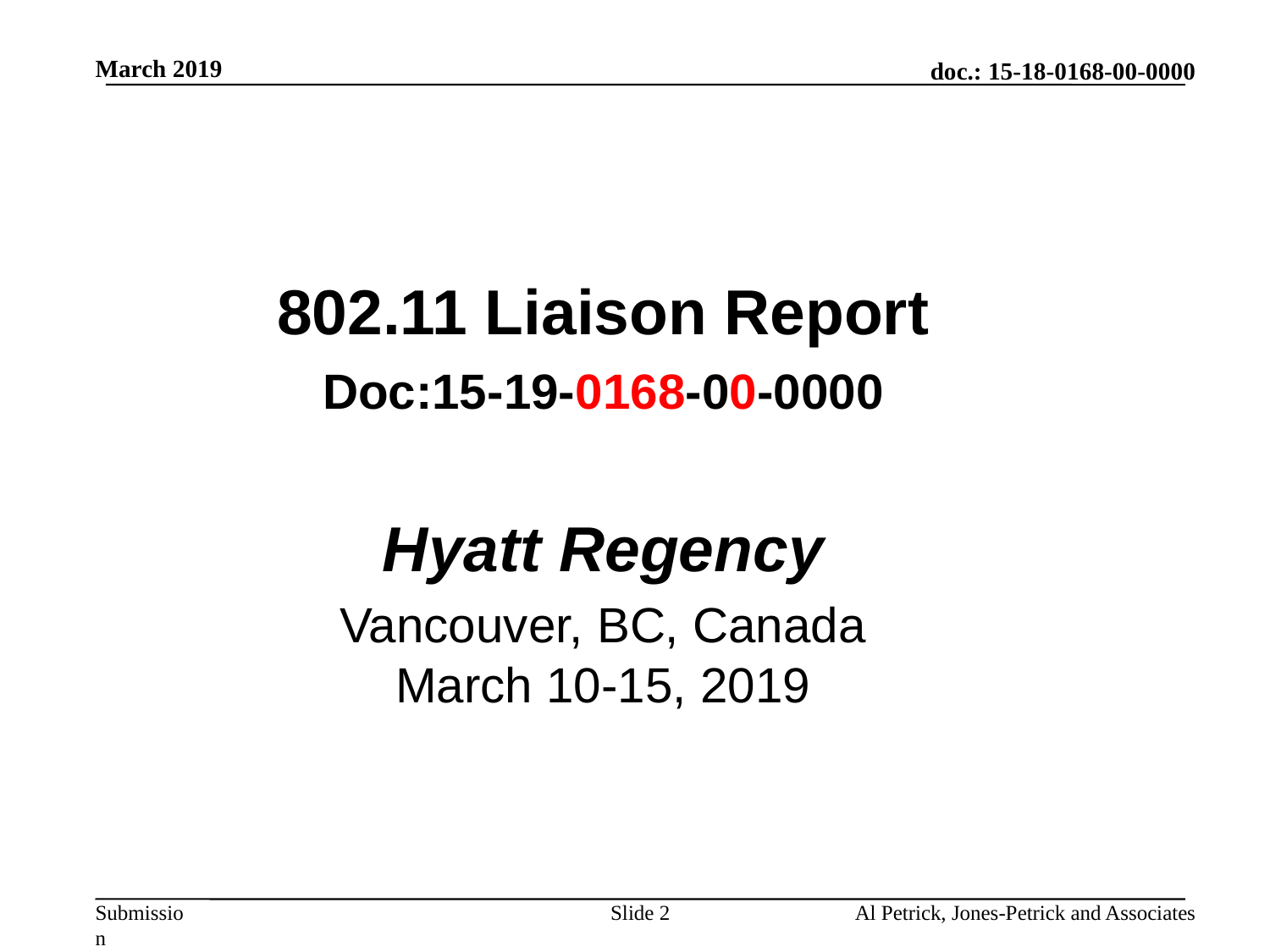

March 2019
802.11 Liaison Report
Doc:15-19-0168-00-0000
Hyatt Regency
Vancouver, BC, Canada
March 10-15, 2019

Slide 2
Al Petrick, Jones-Petrick and Associates